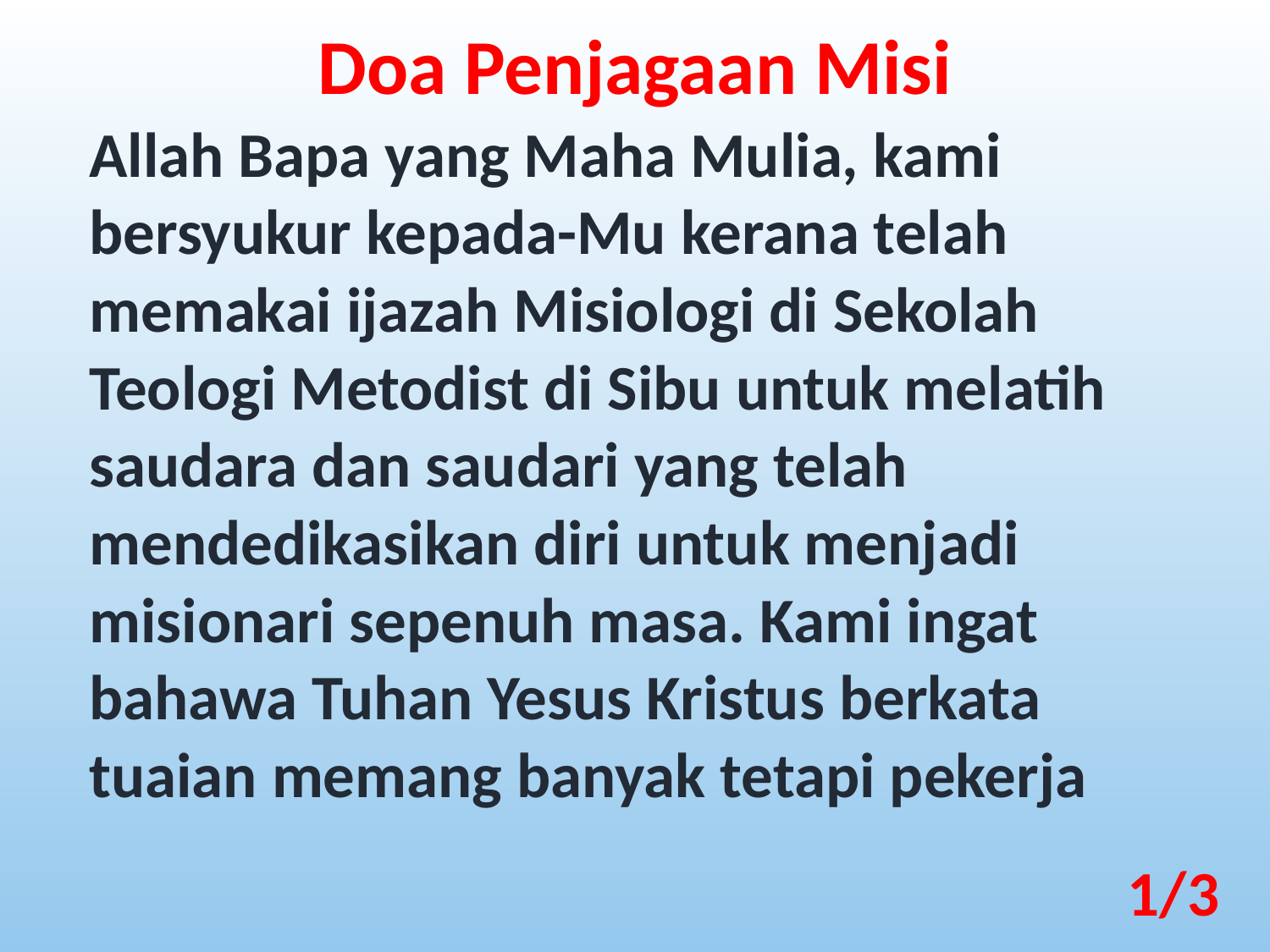

Doa Penjagaan Misi
Allah Bapa yang Maha Mulia, kami bersyukur kepada-Mu kerana telah memakai ijazah Misiologi di Sekolah Teologi Metodist di Sibu untuk melatih saudara dan saudari yang telah mendedikasikan diri untuk menjadi misionari sepenuh masa. Kami ingat bahawa Tuhan Yesus Kristus berkata tuaian memang banyak tetapi pekerja
1/3